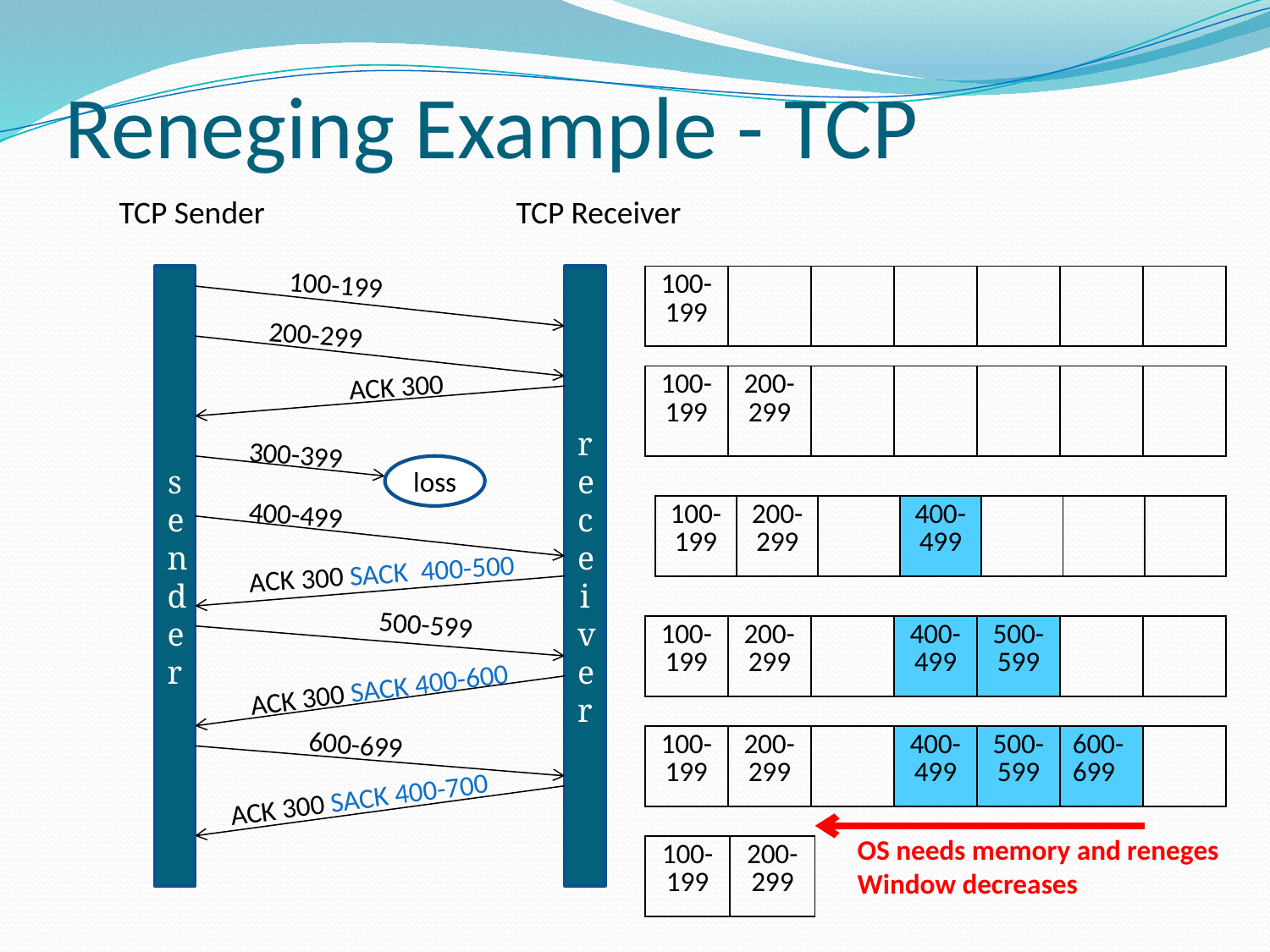

# Reneging Example - TCP
         TCP Sender                                   TCP Receiver
100-199
sender
receiver
| 100-199 |  |  |  |  |  |  |
| --- | --- | --- | --- | --- | --- | --- |
200-299
ACK 300
| 100-199 | 200-299 |  |  |  |  |  |
| --- | --- | --- | --- | --- | --- | --- |
300-399
loss
400-499
| 100-199 | 200-299 |  | 400-499 |  |  |  |
| --- | --- | --- | --- | --- | --- | --- |
ACK 300 SACK  400-500
500-599
| 100-199 | 200-299 |  | 400-499 | 500-599 |  |  |
| --- | --- | --- | --- | --- | --- | --- |
ACK 300 SACK 400-600
600-699
| 100-199 | 200-299 |  | 400-499 | 500-599 | 600-699 |  |
| --- | --- | --- | --- | --- | --- | --- |
ACK 300 SACK 400-700
OS needs memory and reneges
Window decreases
| 100-199 | 200-299 |
| --- | --- |